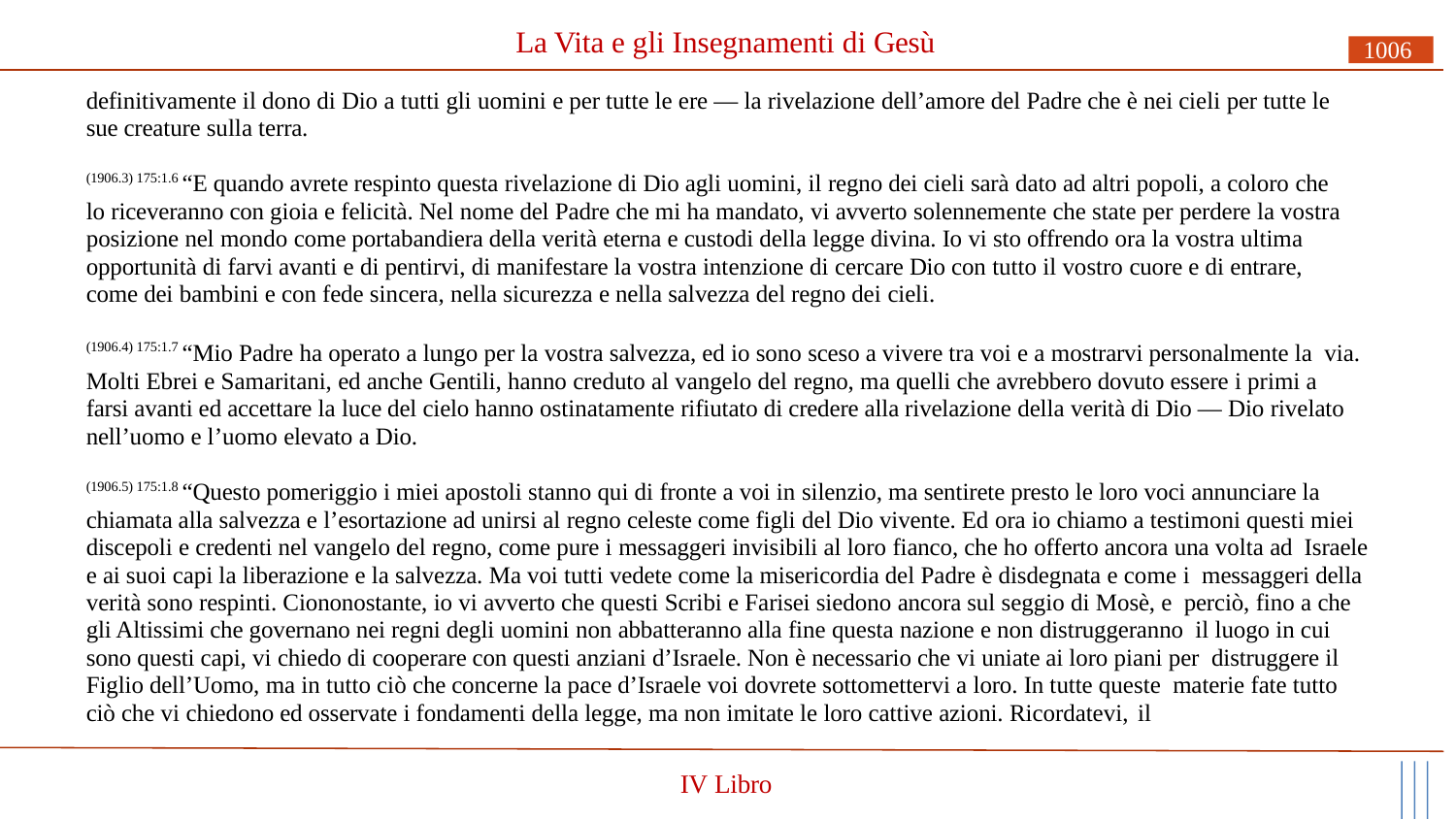

# La Vita e gli Insegnamenti di Gesù
1006

definitivamente il dono di Dio a tutti gli uomini e per tutte le ere — la rivelazione dell’amore del Padre che è nei cieli per tutte le  sue creature sulla terra.

(1906.3) 175:1.6 “E quando avrete respinto questa rivelazione di Dio agli uomini, il regno dei cieli sarà dato ad altri popoli, a coloro che  lo riceveranno con gioia e felicità. Nel nome del Padre che mi ha mandato, vi avverto solennemente che state per perdere la vostra  posizione nel mondo come portabandiera della verità eterna e custodi della legge divina. Io vi sto offrendo ora la vostra ultima  opportunità di farvi avanti e di pentirvi, di manifestare la vostra intenzione di cercare Dio con tutto il vostro cuore e di entrare,  come dei bambini e con fede sincera, nella sicurezza e nella salvezza del regno dei cieli.

(1906.4) 175:1.7 “Mio Padre ha operato a lungo per la vostra salvezza, ed io sono sceso a vivere tra voi e a mostrarvi personalmente la  via. Molti Ebrei e Samaritani, ed anche Gentili, hanno creduto al vangelo del regno, ma quelli che avrebbero dovuto essere i primi a  farsi avanti ed accettare la luce del cielo hanno ostinatamente rifiutato di credere alla rivelazione della verità di Dio — Dio rivelato  nell’uomo e l’uomo elevato a Dio.

(1906.5) 175:1.8 “Questo pomeriggio i miei apostoli stanno qui di fronte a voi in silenzio, ma sentirete presto le loro voci annunciare la  chiamata alla salvezza e l’esortazione ad unirsi al regno celeste come figli del Dio vivente. Ed ora io chiamo a testimoni questi miei  discepoli e credenti nel vangelo del regno, come pure i messaggeri invisibili al loro fianco, che ho offerto ancora una volta ad  Israele e ai suoi capi la liberazione e la salvezza. Ma voi tutti vedete come la misericordia del Padre è disdegnata e come i  messaggeri della verità sono respinti. Ciononostante, io vi avverto che questi Scribi e Farisei siedono ancora sul seggio di Mosè, e  perciò, fino a che gli Altissimi che governano nei regni degli uomini non abbatteranno alla fine questa nazione e non distruggeranno  il luogo in cui sono questi capi, vi chiedo di cooperare con questi anziani d’Israele. Non è necessario che vi uniate ai loro piani per  distruggere il Figlio dell’Uomo, ma in tutto ciò che concerne la pace d’Israele voi dovrete sottomettervi a loro. In tutte queste  materie fate tutto ciò che vi chiedono ed osservate i fondamenti della legge, ma non imitate le loro cattive azioni. Ricordatevi, il

IV Libro